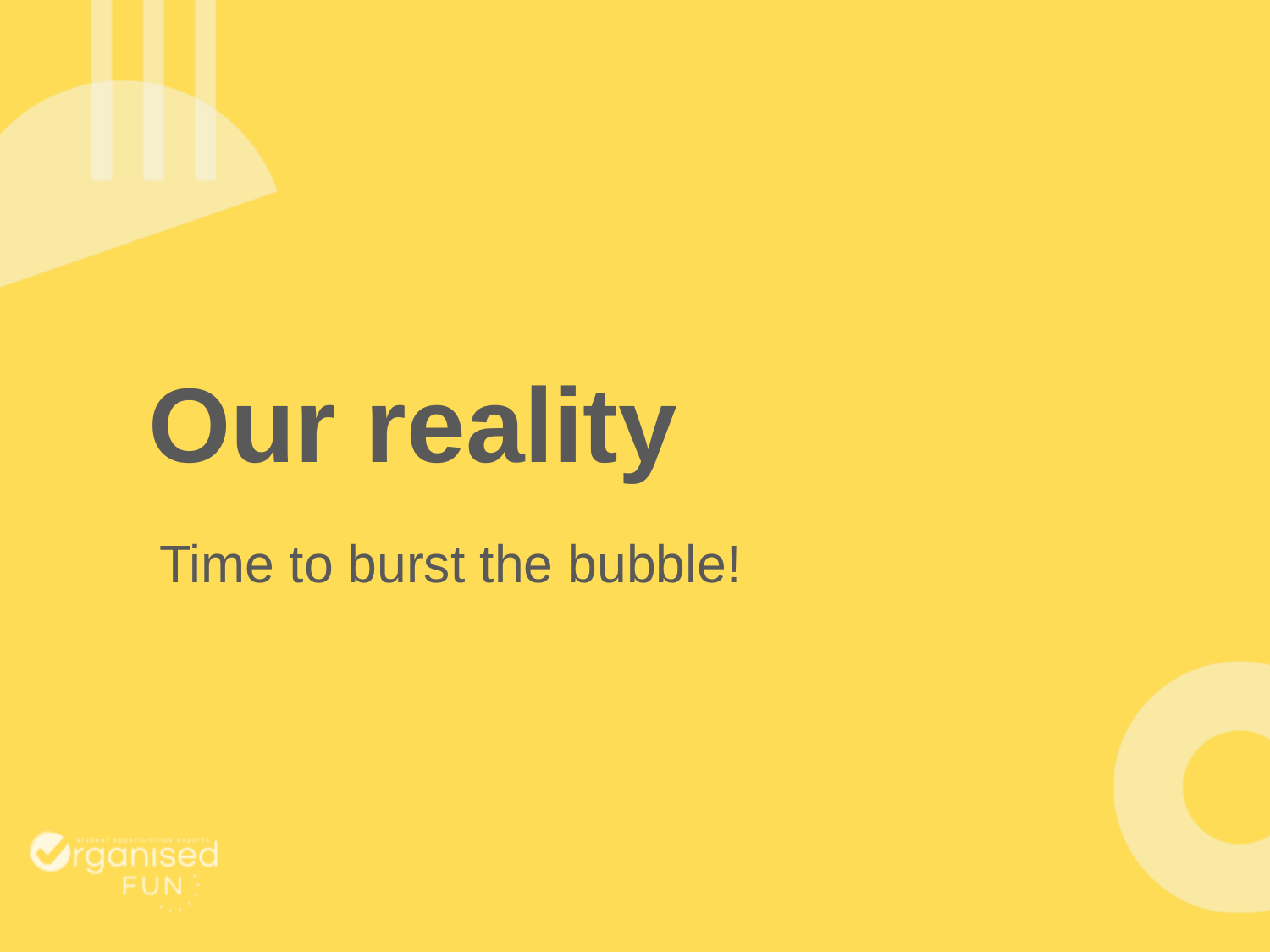

Our reality
Time to burst the bubble!